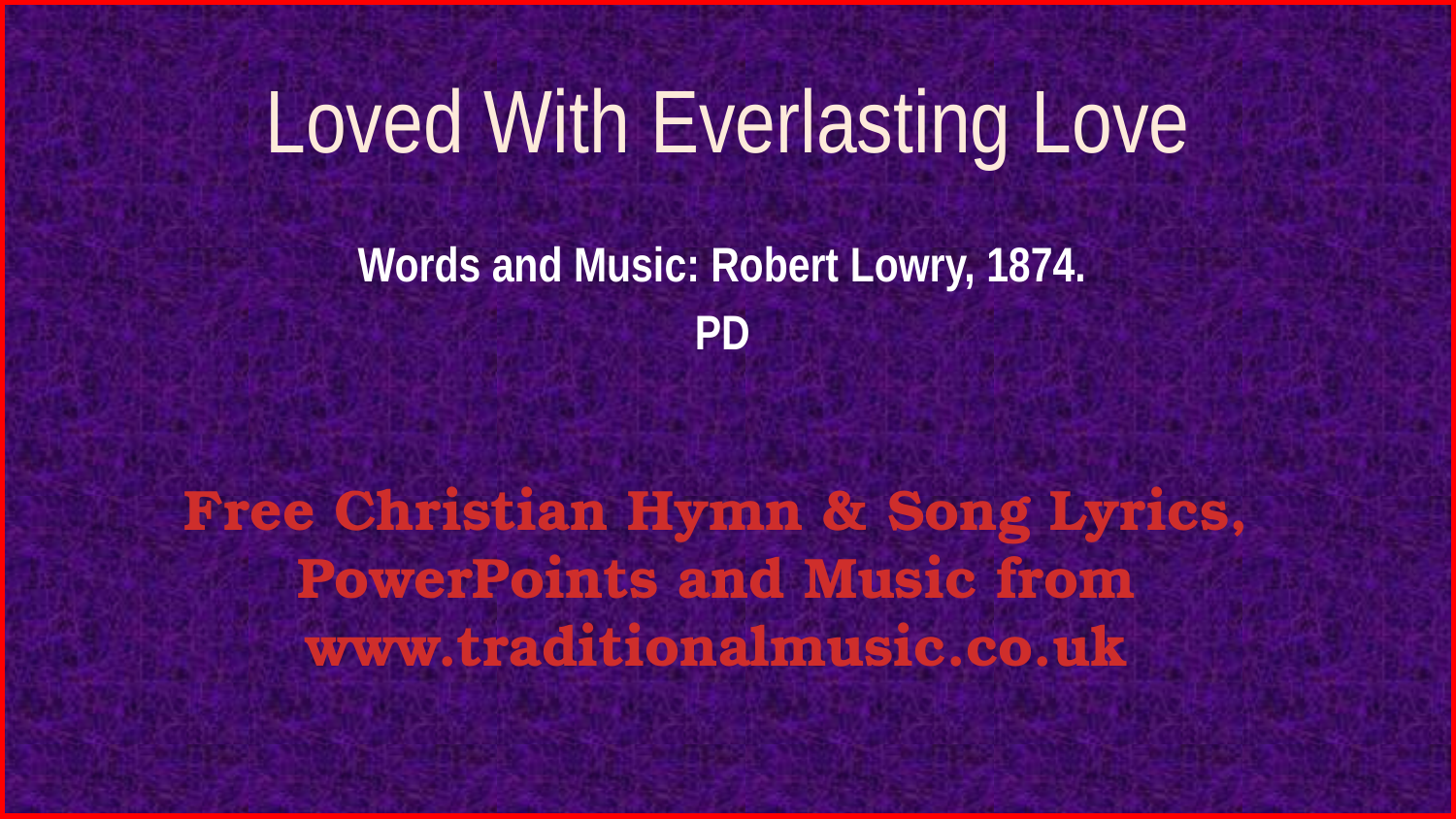

# Loved With Everlasting Love
Words and Music: Robert Lowry, 1874.
PD